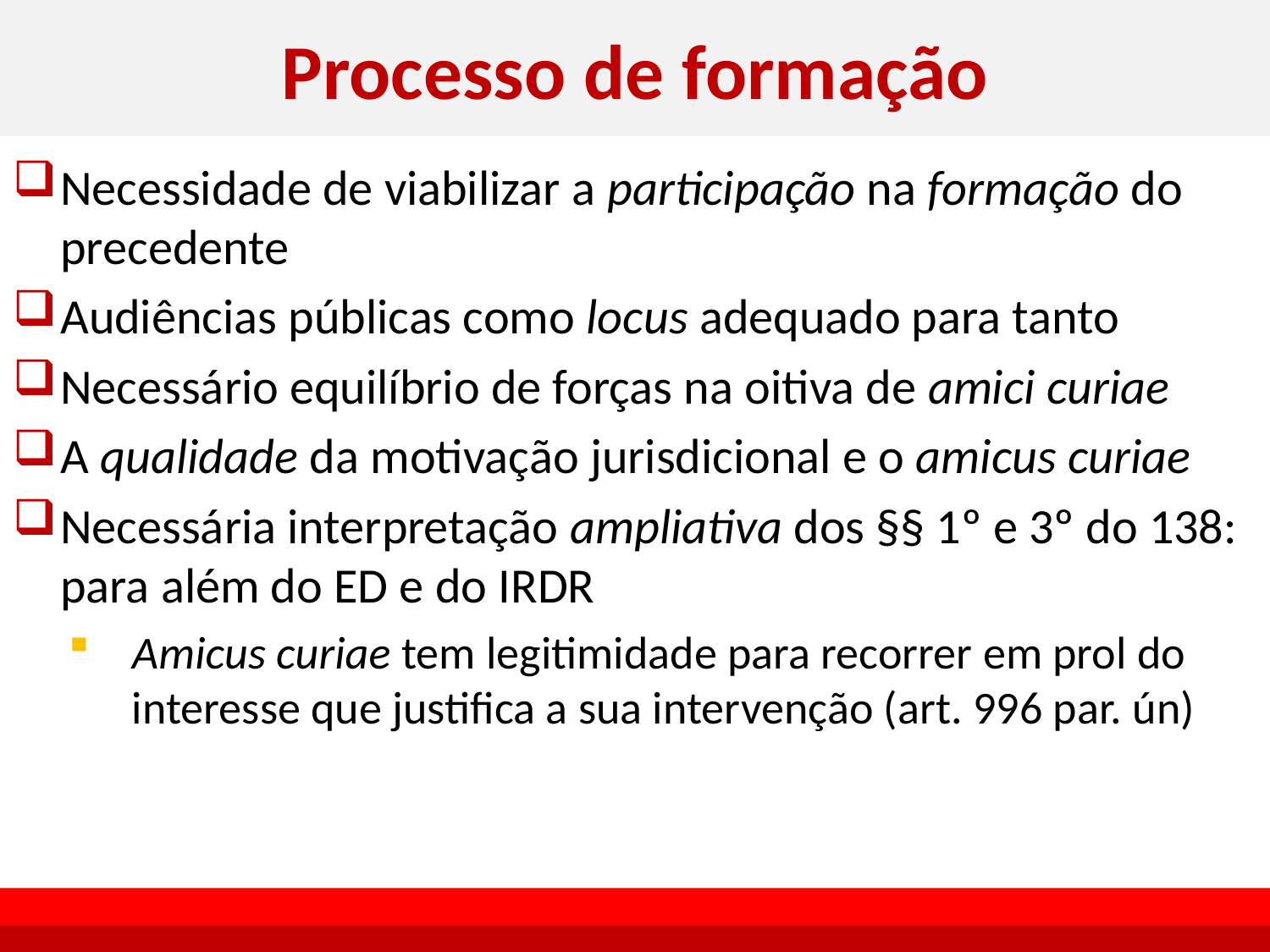

# Processo de formação
Necessidade de viabilizar a participação na formação do precedente
Audiências públicas como locus adequado para tanto
Necessário equilíbrio de forças na oitiva de amici curiae
A qualidade da motivação jurisdicional e o amicus curiae
Necessária interpretação ampliativa dos §§ 1º e 3º do 138: para além do ED e do IRDR
Amicus curiae tem legitimidade para recorrer em prol do interesse que justifica a sua intervenção (art. 996 par. ún)